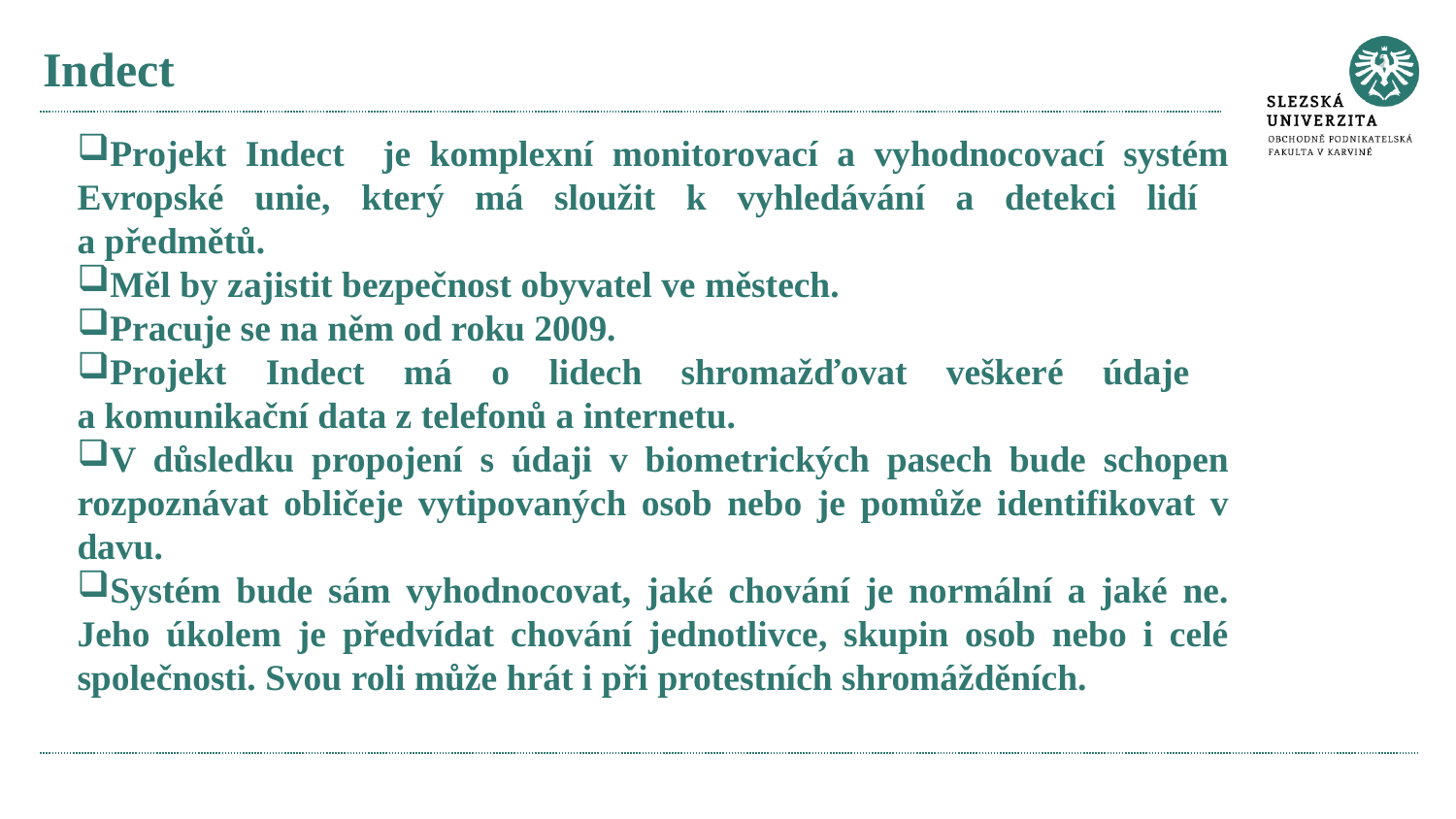

# Indect
Projekt Indect  je komplexní monitorovací a vyhodnocovací systém Evropské unie, který má sloužit k vyhledávání a detekci lidí
a předmětů.
Měl by zajistit bezpečnost obyvatel ve městech.
Pracuje se na něm od roku 2009.
Projekt Indect má o lidech shromažďovat veškeré údaje
a komunikační data z telefonů a internetu.
V důsledku propojení s údaji v biometrických pasech bude schopen rozpoznávat obličeje vytipovaných osob nebo je pomůže identifikovat v davu.
Systém bude sám vyhodnocovat, jaké chování je normální a jaké ne. Jeho úkolem je předvídat chování jednotlivce, skupin osob nebo i celé společnosti. Svou roli může hrát i při protestních shromážděních.